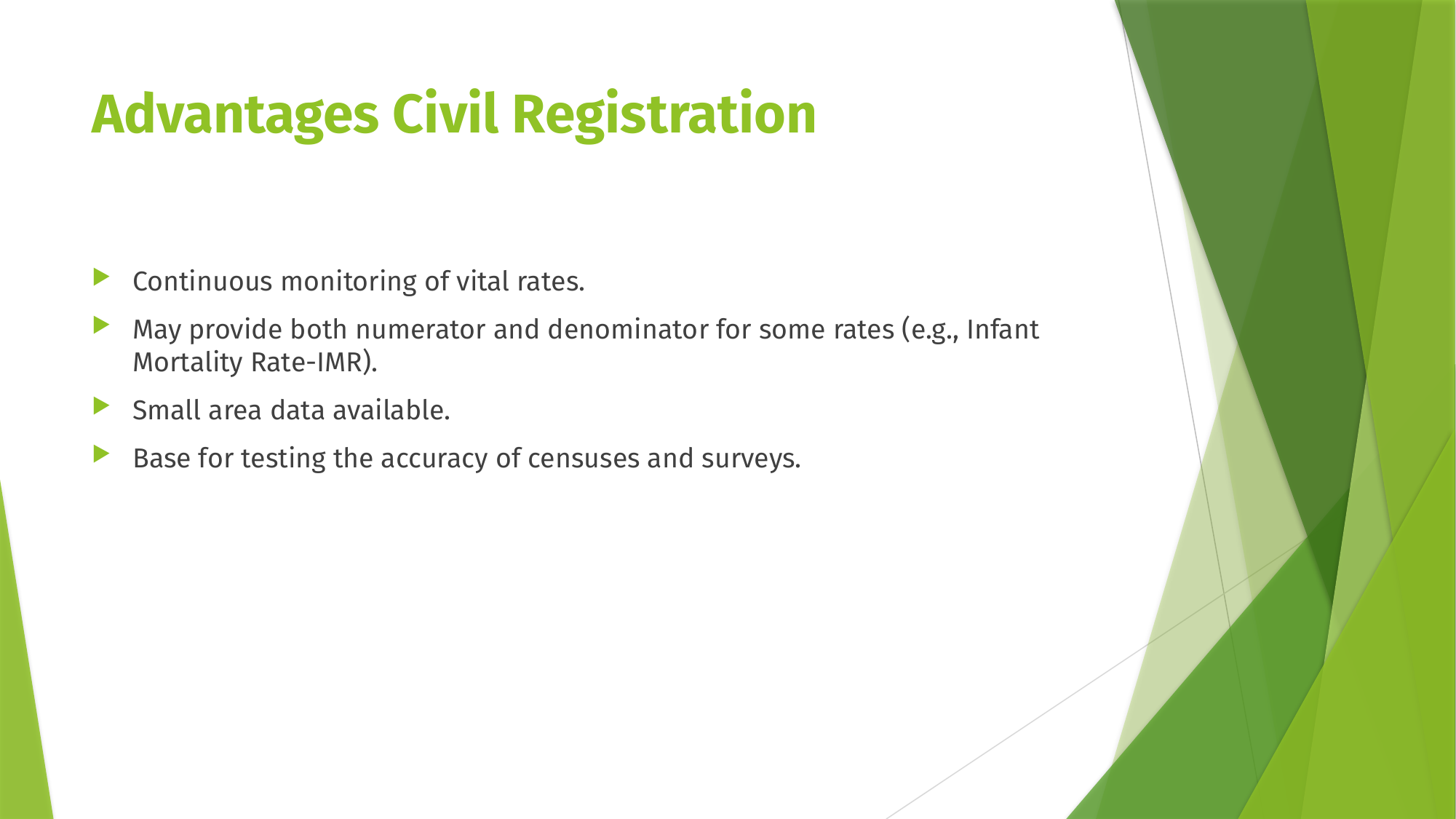

# Advantages Civil Registration
Continuous monitoring of vital rates.
May provide both numerator and denominator for some rates (e.g., Infant Mortality Rate-IMR).
Small area data available.
Base for testing the accuracy of censuses and surveys.